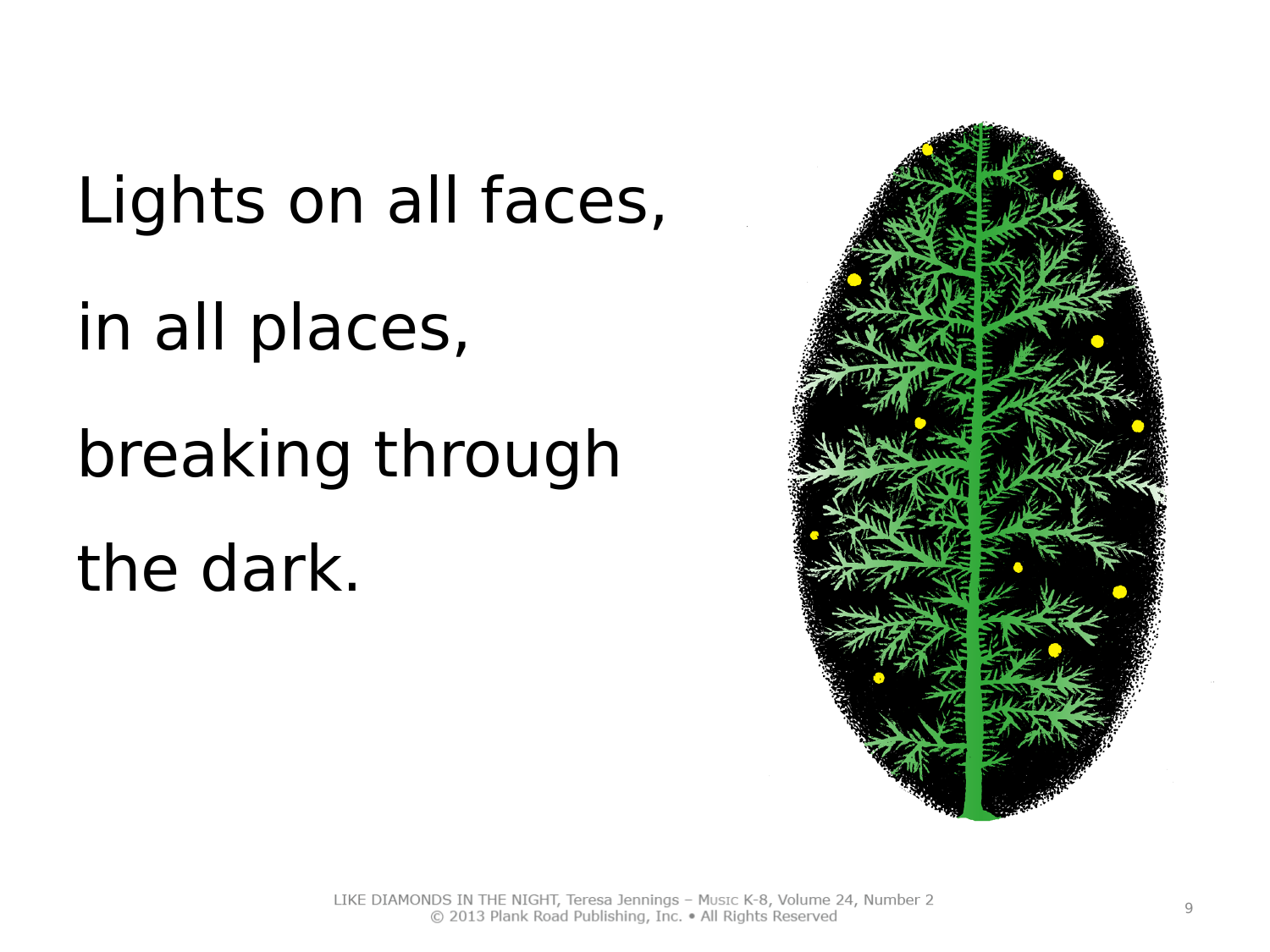

Lights on all faces,
in all places,
breaking through the dark.
9